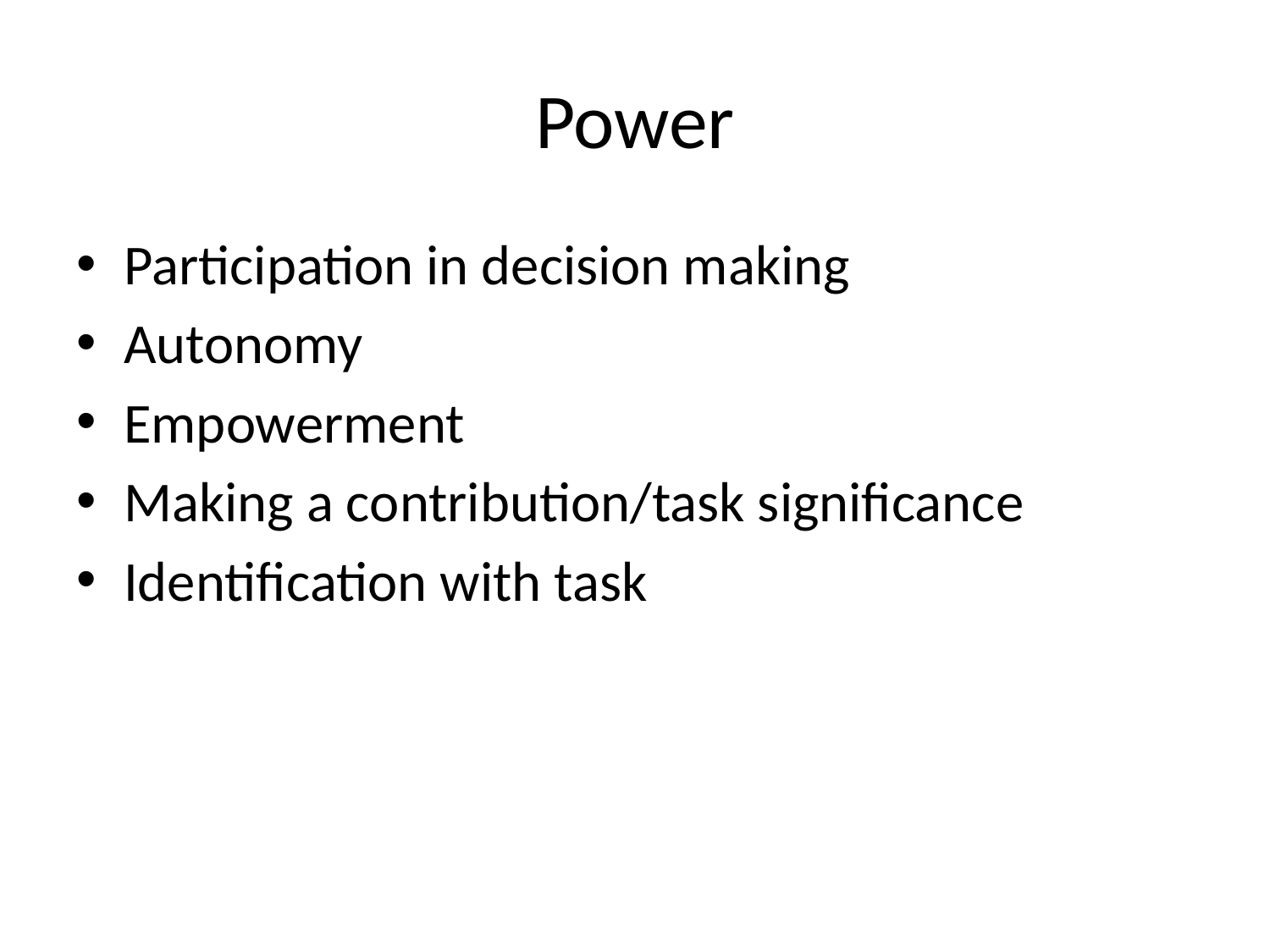

# Power
Participation in decision making
Autonomy
Empowerment
Making a contribution/task significance
Identification with task